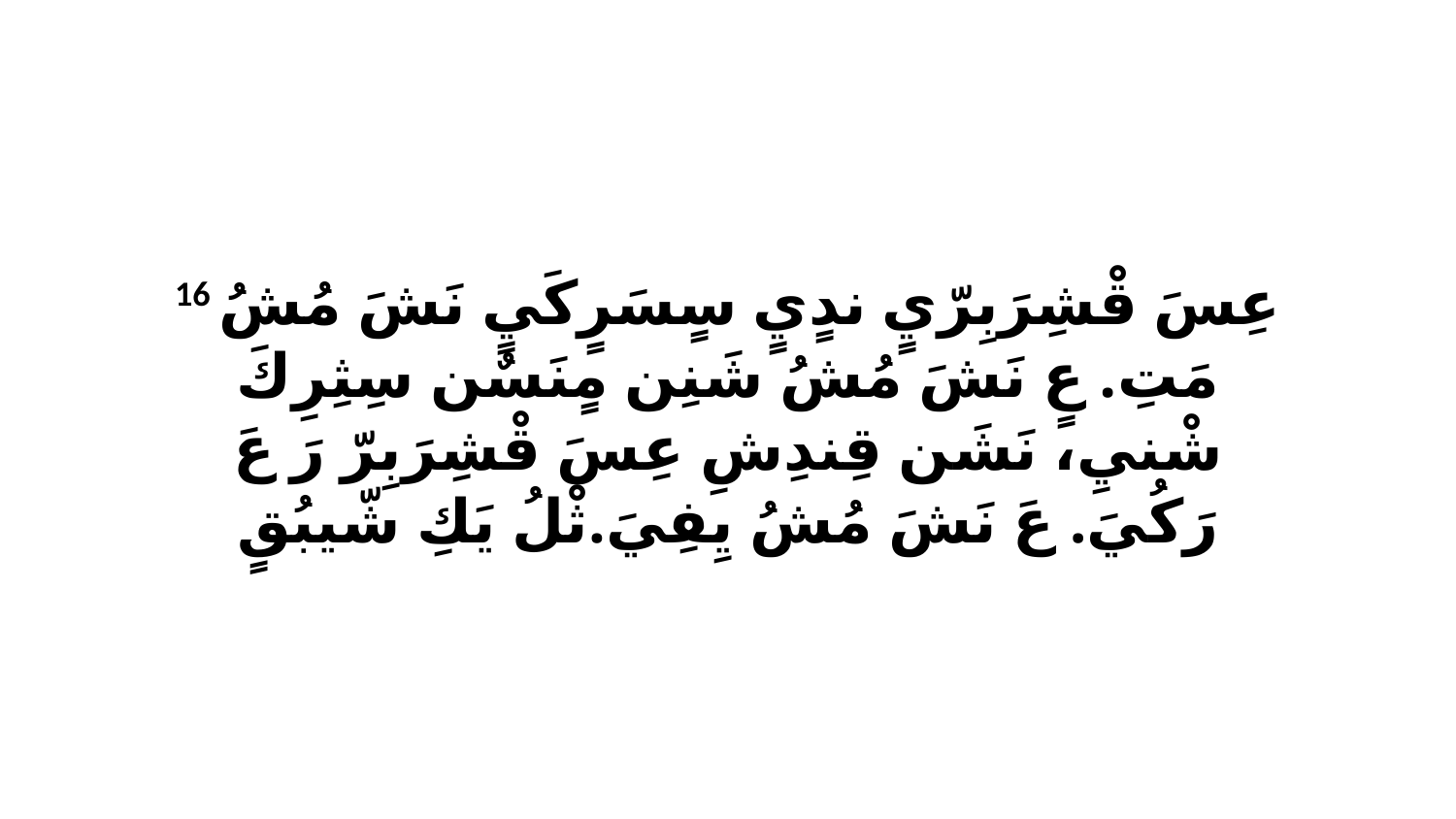

16 عِسَ قْشِرَبِرّيٍ ندٍيٍ سٍسَرٍكَيٍ نَشَ مُشُ مَتِ. عٍ نَشَ مُشُ شَنِن مٍنَسٌن سِثِرِكَ شْنيِ، نَشَن قِندِشِ عِسَ قْشِرَبِرّ رَ عَ رَكُيَ. عَ نَشَ مُشُ يِفِيَ.ثْلُ يَكِ شّيبُقٍ